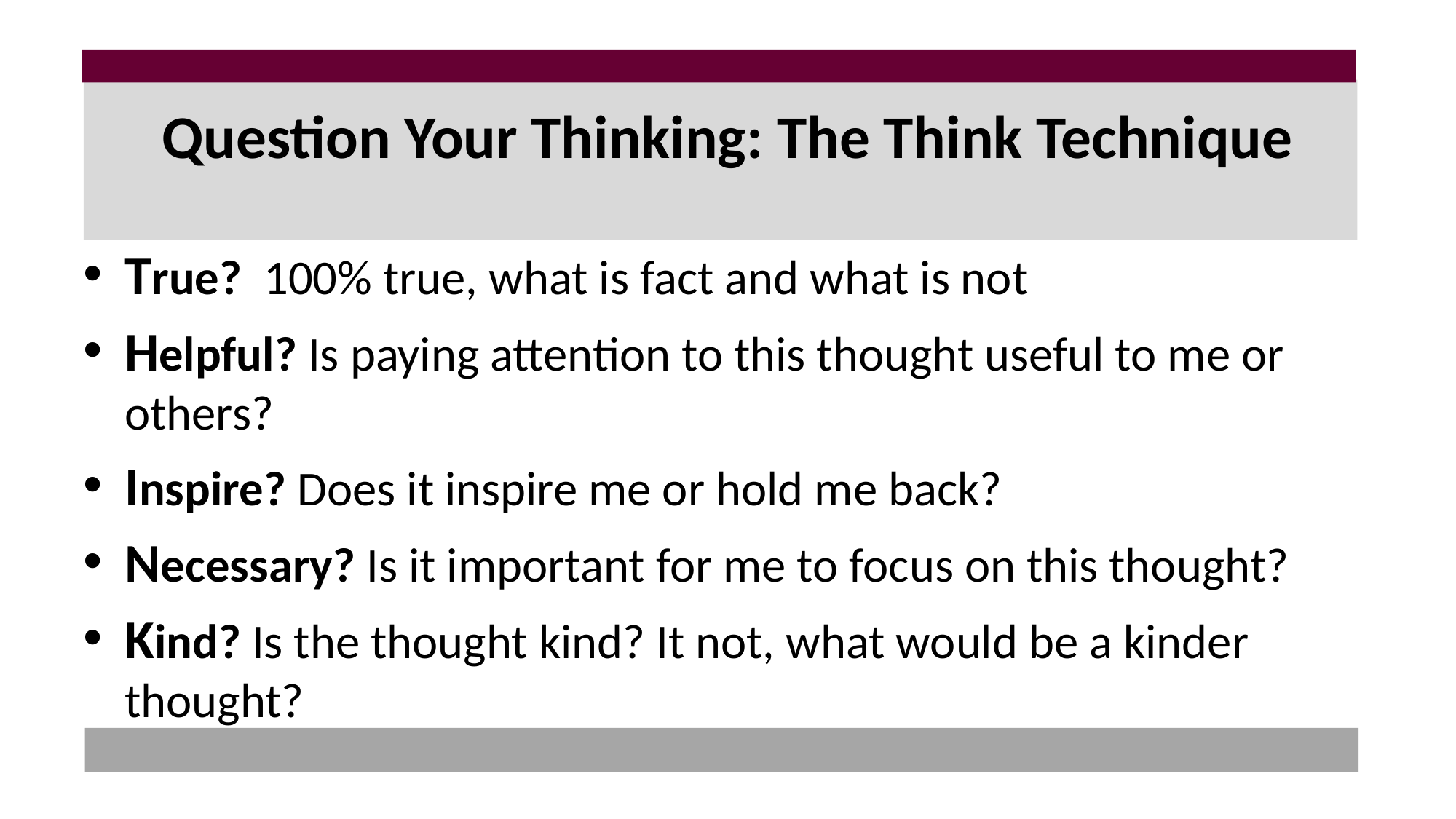

# Question Your Thinking: The Think Technique

True?  100% true, what is fact and what is not
Helpful? Is paying attention to this thought useful to me or others?
Inspire? Does it inspire me or hold me back?
Necessary? Is it important for me to focus on this thought?
Kind? Is the thought kind? It not, what would be a kinder thought?